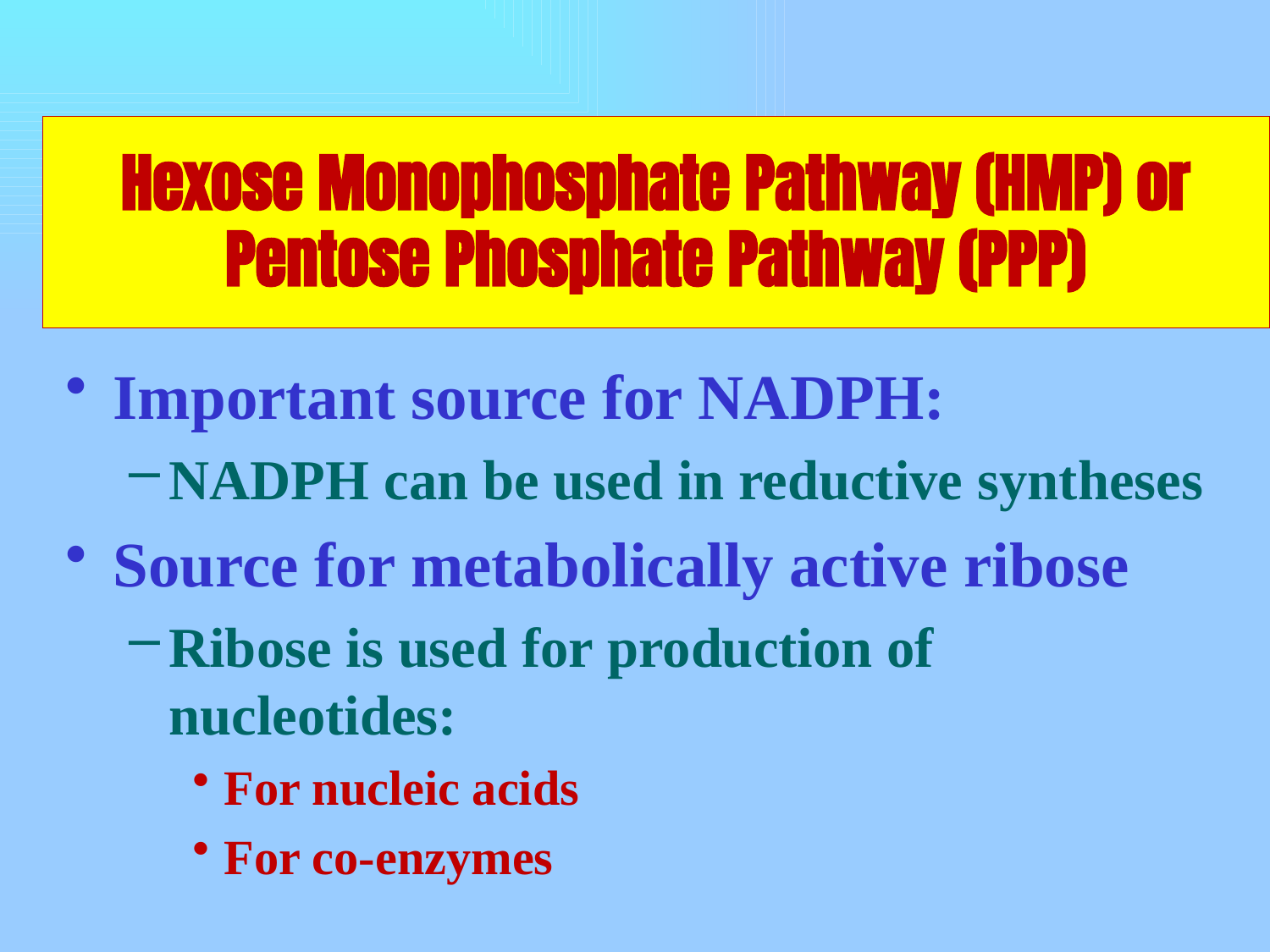

# Hexose Monophosphate Pathway (HMP) or Pentose Phosphate Pathway (PPP)
Important source for NADPH:
NADPH can be used in reductive syntheses
Source for metabolically active ribose
Ribose is used for production of nucleotides:
For nucleic acids
For co-enzymes